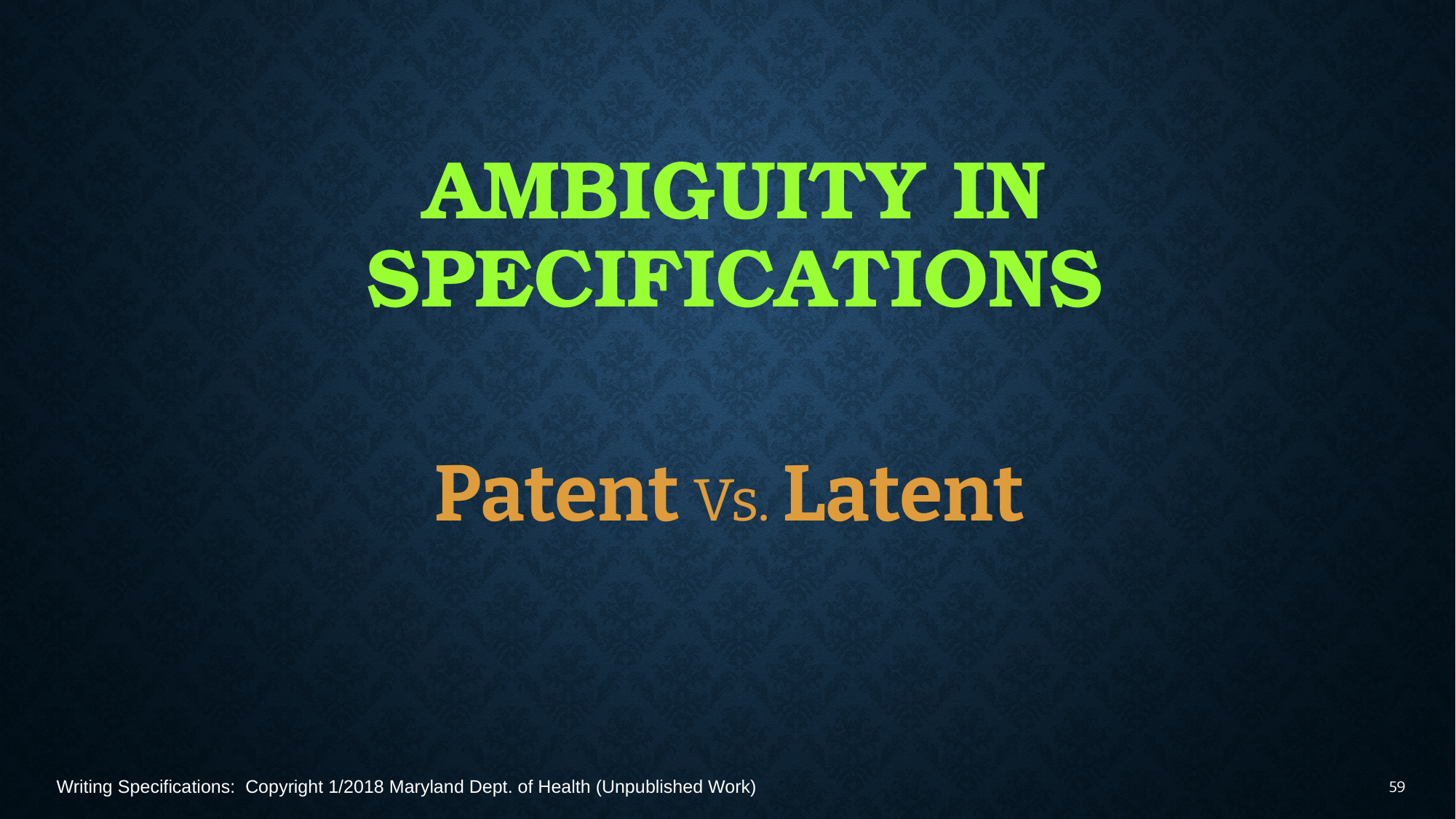

# Ambiguity in Specifications
Patent Vs. Latent
Writing Specifications:  Copyright 1/2018 Maryland Dept. of Health (Unpublished Work)
59